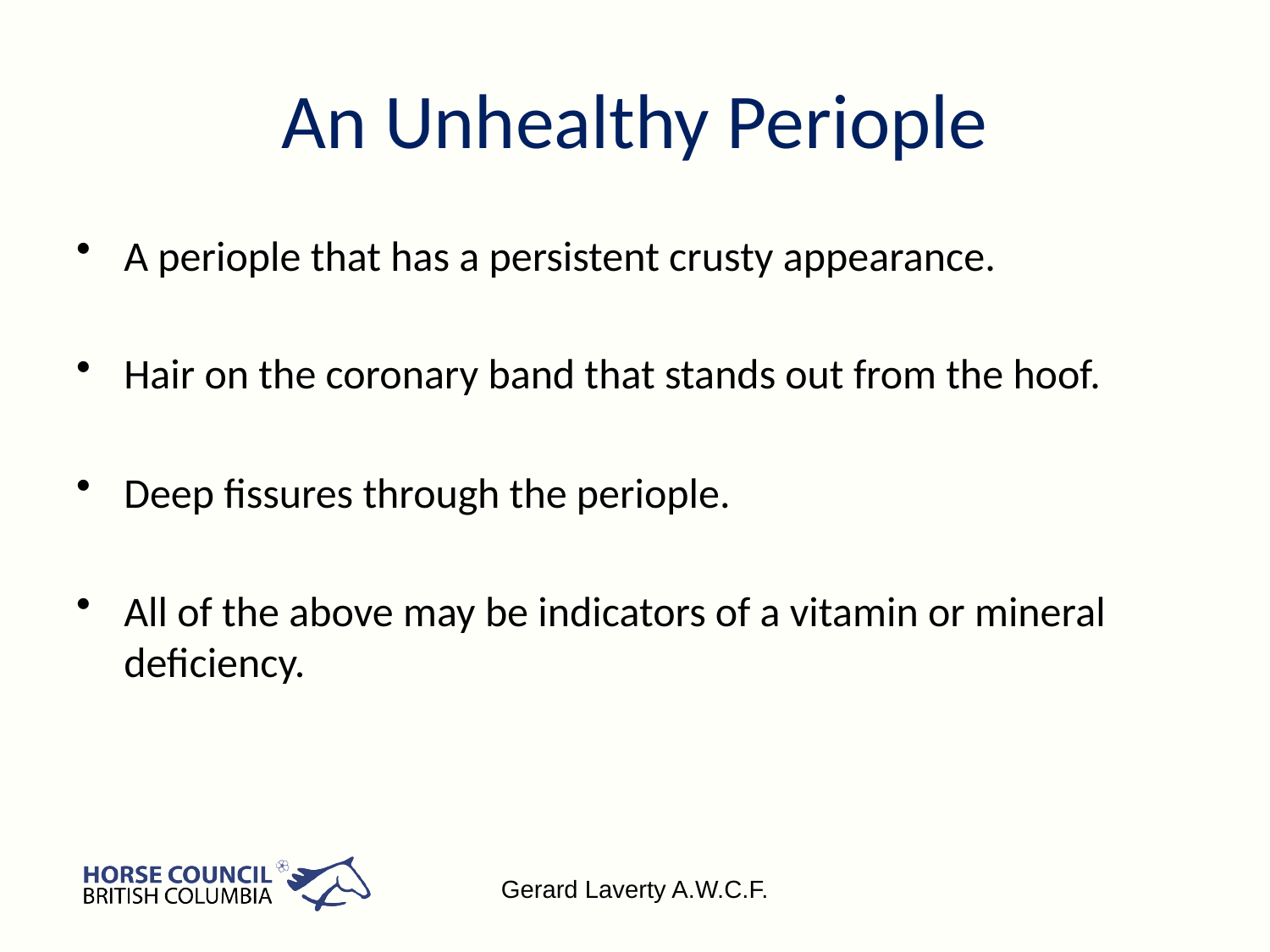

# An Unhealthy Periople
A periople that has a persistent crusty appearance.

Hair on the coronary band that stands out from the hoof.

Deep fissures through the periople.

All of the above may be indicators of a vitamin or mineral deficiency.
Gerard Laverty A.W.C.F.